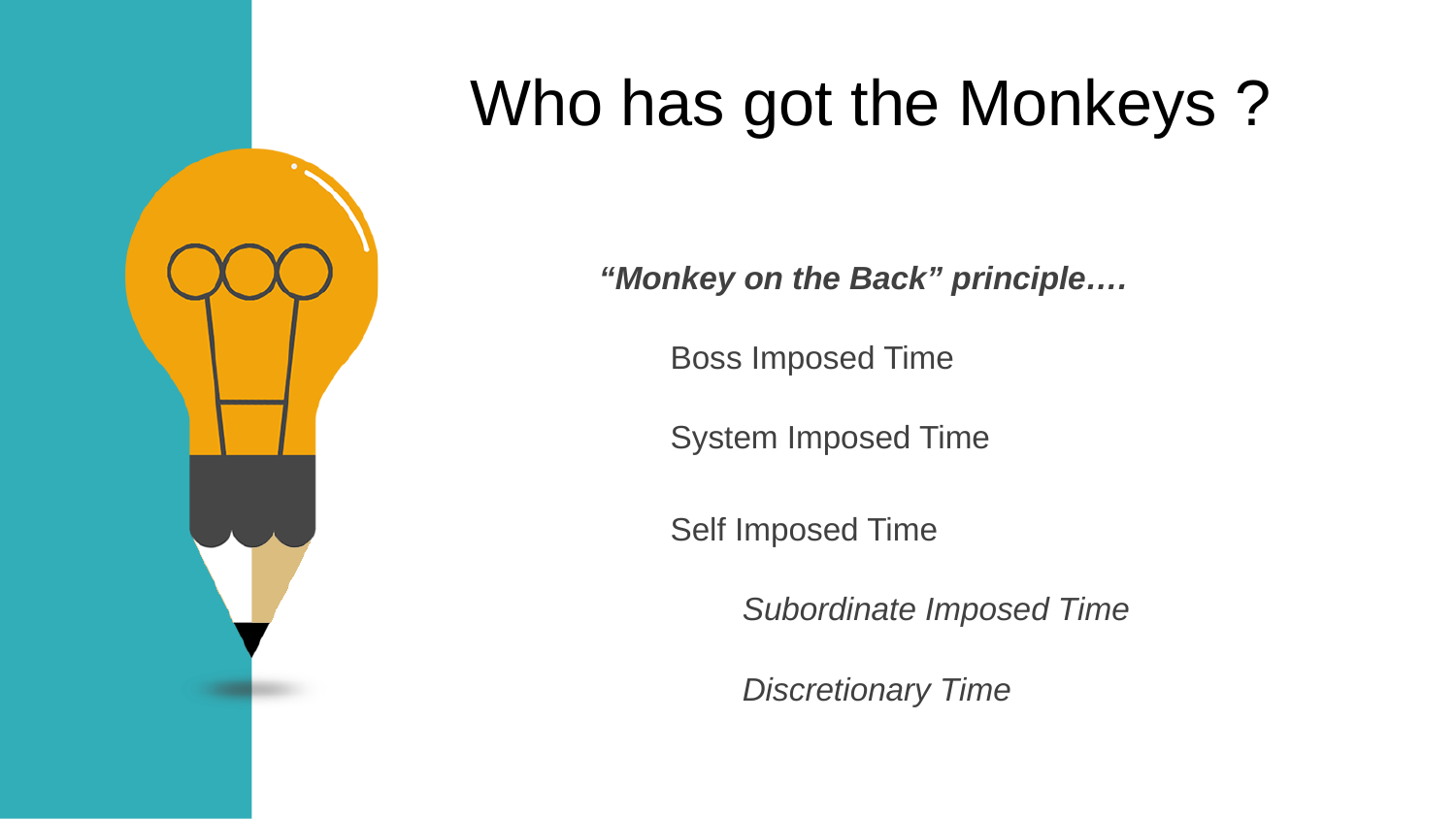

Who has got the Monkeys ?
01
“Monkey on the Back” principle….
Boss Imposed Time
02
System Imposed Time
03
Self Imposed Time
        Subordinate Imposed Time
04
        Discretionary Time